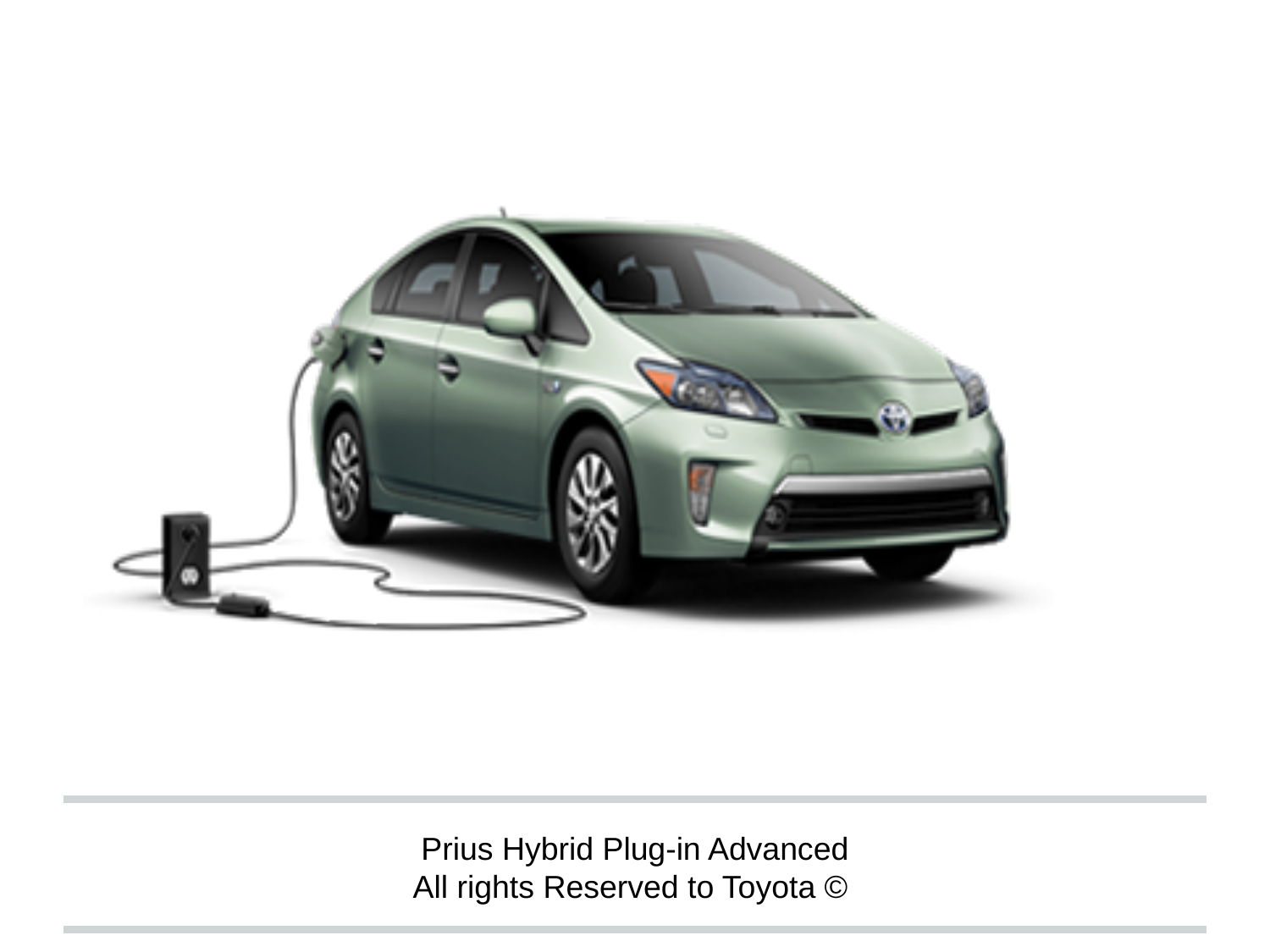

Prius Hybrid Plug-in Advanced
All rights Reserved to Toyota ©